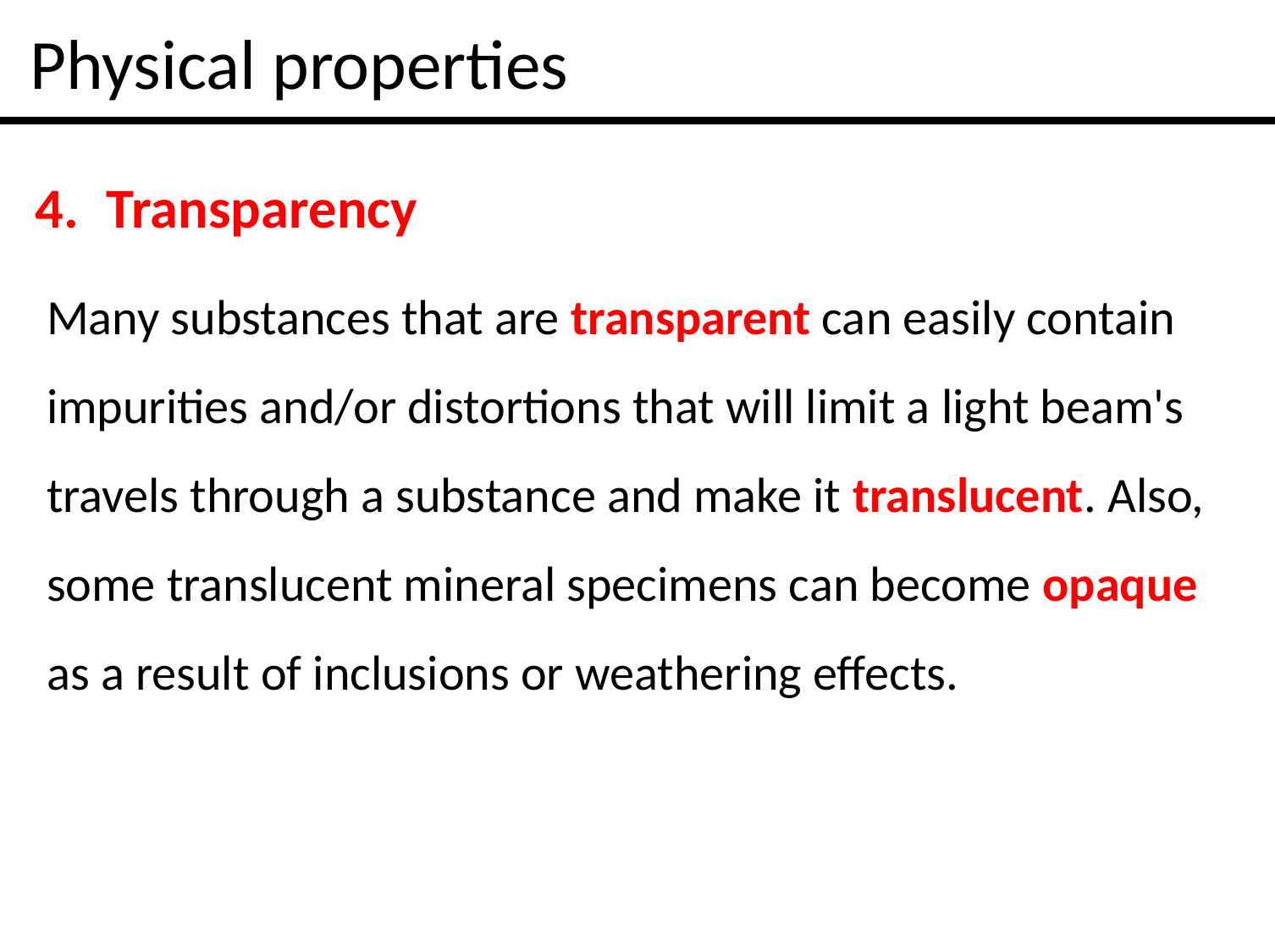

Physical properties
Transparency
Many substances that are transparent can easily contain impurities and/or distortions that will limit a light beam's travels through a substance and make it translucent. Also, some translucent mineral specimens can become opaque as a result of inclusions or weathering effects.